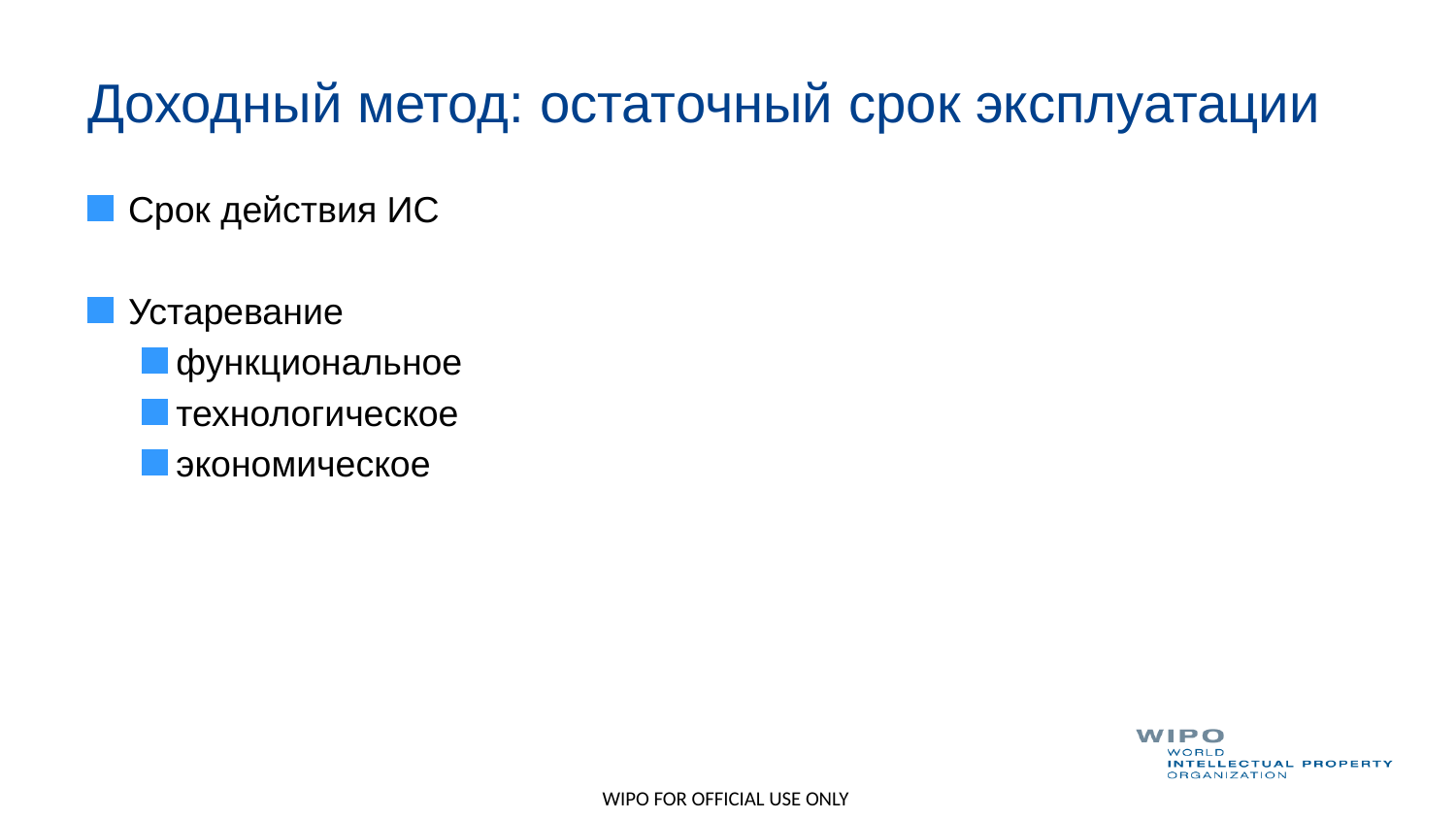

# Доходный метод: остаточный срок эксплуатации
Срок действия ИС

Устаревание
функциональное
технологическое
экономическое